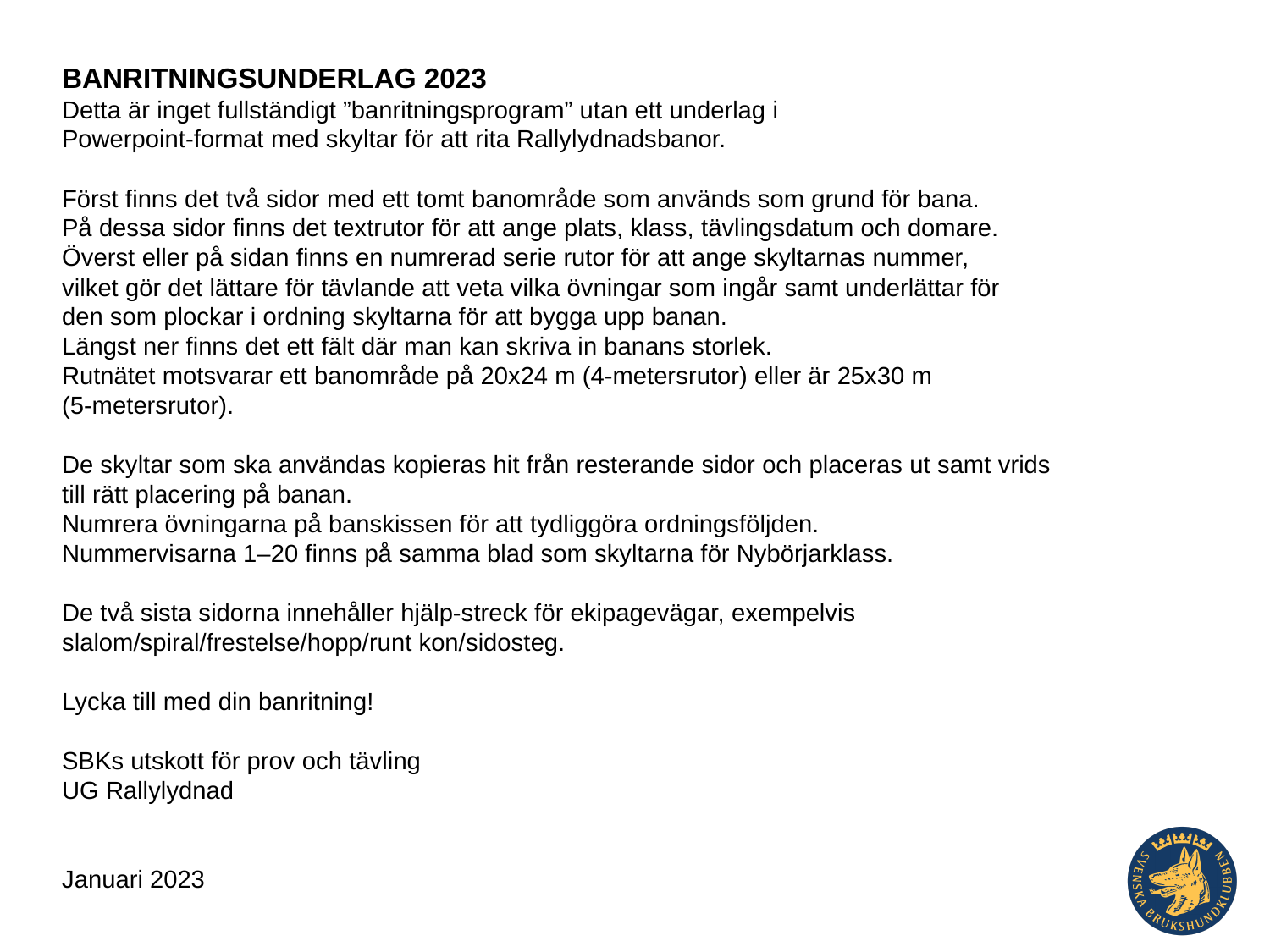

BANRITNINGSUNDERLAG 2023
Detta är inget fullständigt ”banritningsprogram” utan ett underlag i
Powerpoint-format med skyltar för att rita Rallylydnadsbanor.
Först finns det två sidor med ett tomt banområde som används som grund för bana.
På dessa sidor finns det textrutor för att ange plats, klass, tävlingsdatum och domare.
Överst eller på sidan finns en numrerad serie rutor för att ange skyltarnas nummer,
vilket gör det lättare för tävlande att veta vilka övningar som ingår samt underlättar för
den som plockar i ordning skyltarna för att bygga upp banan.
Längst ner finns det ett fält där man kan skriva in banans storlek.
Rutnätet motsvarar ett banområde på 20x24 m (4-metersrutor) eller är 25x30 m
(5-metersrutor).

De skyltar som ska användas kopieras hit från resterande sidor och placeras ut samt vrids
till rätt placering på banan.
Numrera övningarna på banskissen för att tydliggöra ordningsföljden.
Nummervisarna 1–20 finns på samma blad som skyltarna för Nybörjarklass.

De två sista sidorna innehåller hjälp-streck för ekipagevägar, exempelvis  slalom/spiral/frestelse/hopp/runt kon/sidosteg.

Lycka till med din banritning!

SBKs utskott för prov och tävling
UG Rallylydnad

Januari 2023